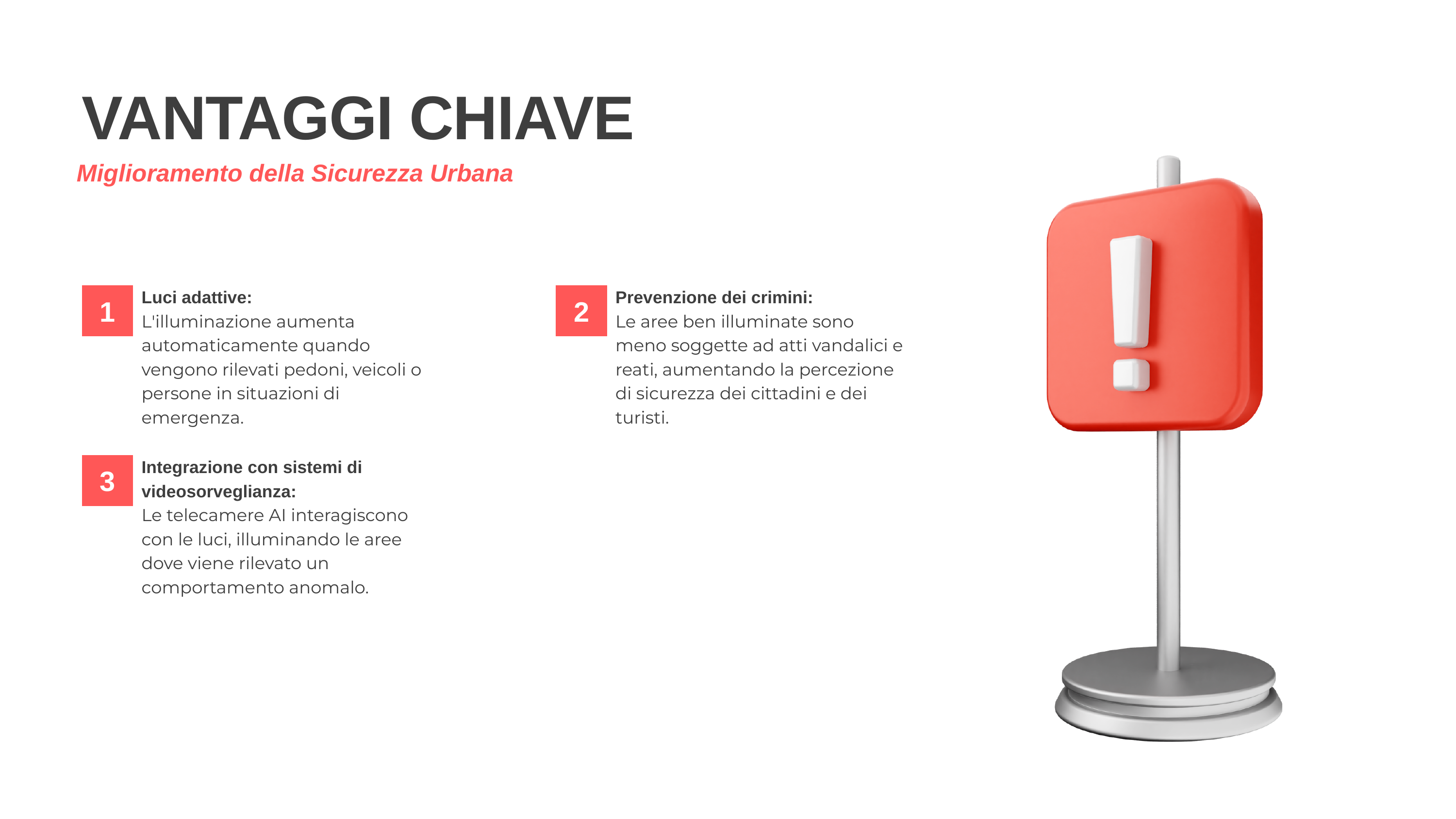

VANTAGGI CHIAVE
Miglioramento della Sicurezza Urbana

Luci adattive:
L'illuminazione aumenta automaticamente quando vengono rilevati pedoni, veicoli o persone in situazioni di emergenza.
Prevenzione dei crimini:
Le aree ben illuminate sono meno soggette ad atti vandalici e reati, aumentando la percezione di sicurezza dei cittadini e dei turisti.

1

2
Integrazione con sistemi di videosorveglianza:
Le telecamere AI interagiscono con le luci, illuminando le aree dove viene rilevato un comportamento anomalo.

3